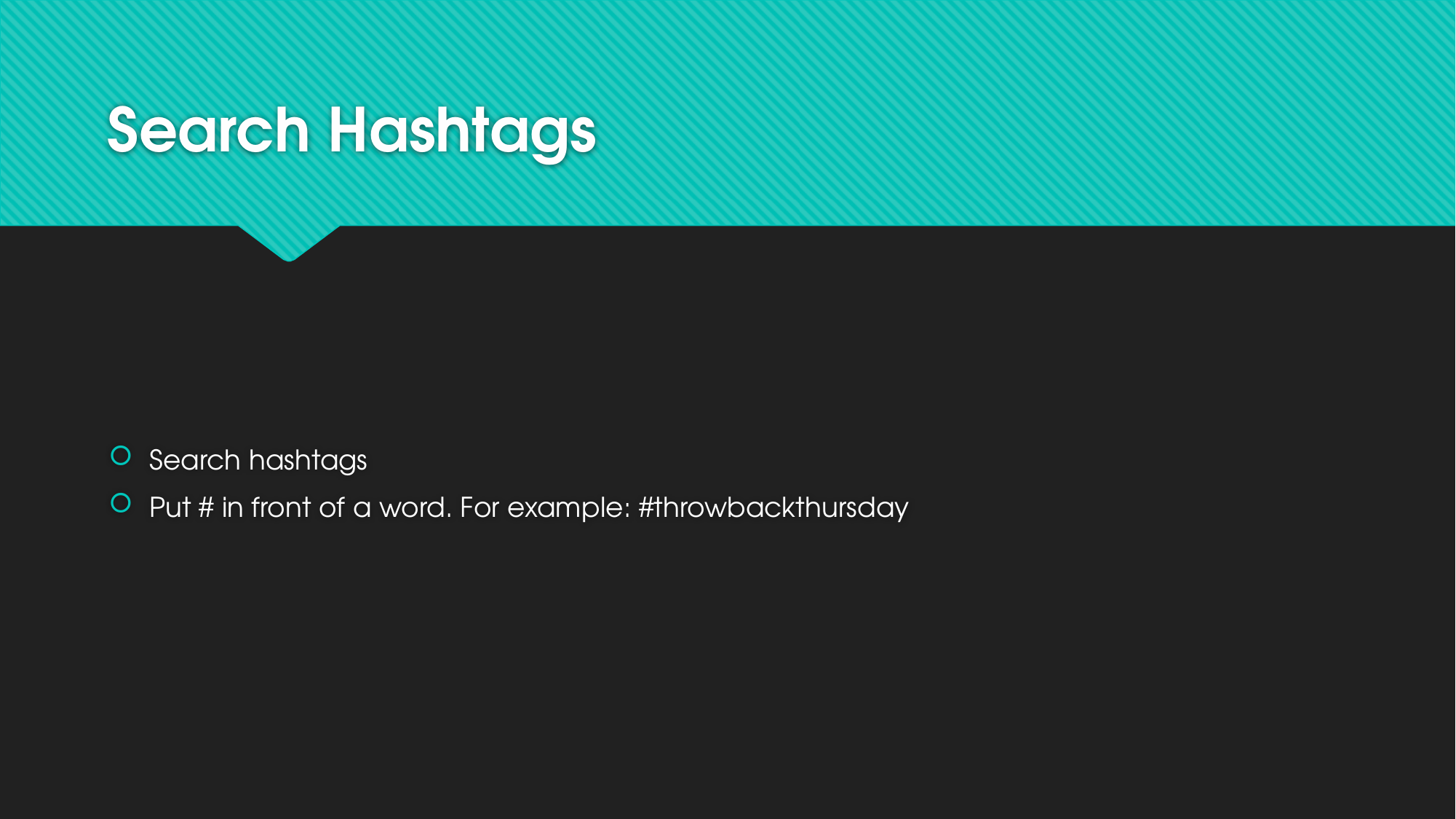

# Search Hashtags
Search hashtags
Put # in front of a word. For example: #throwbackthursday